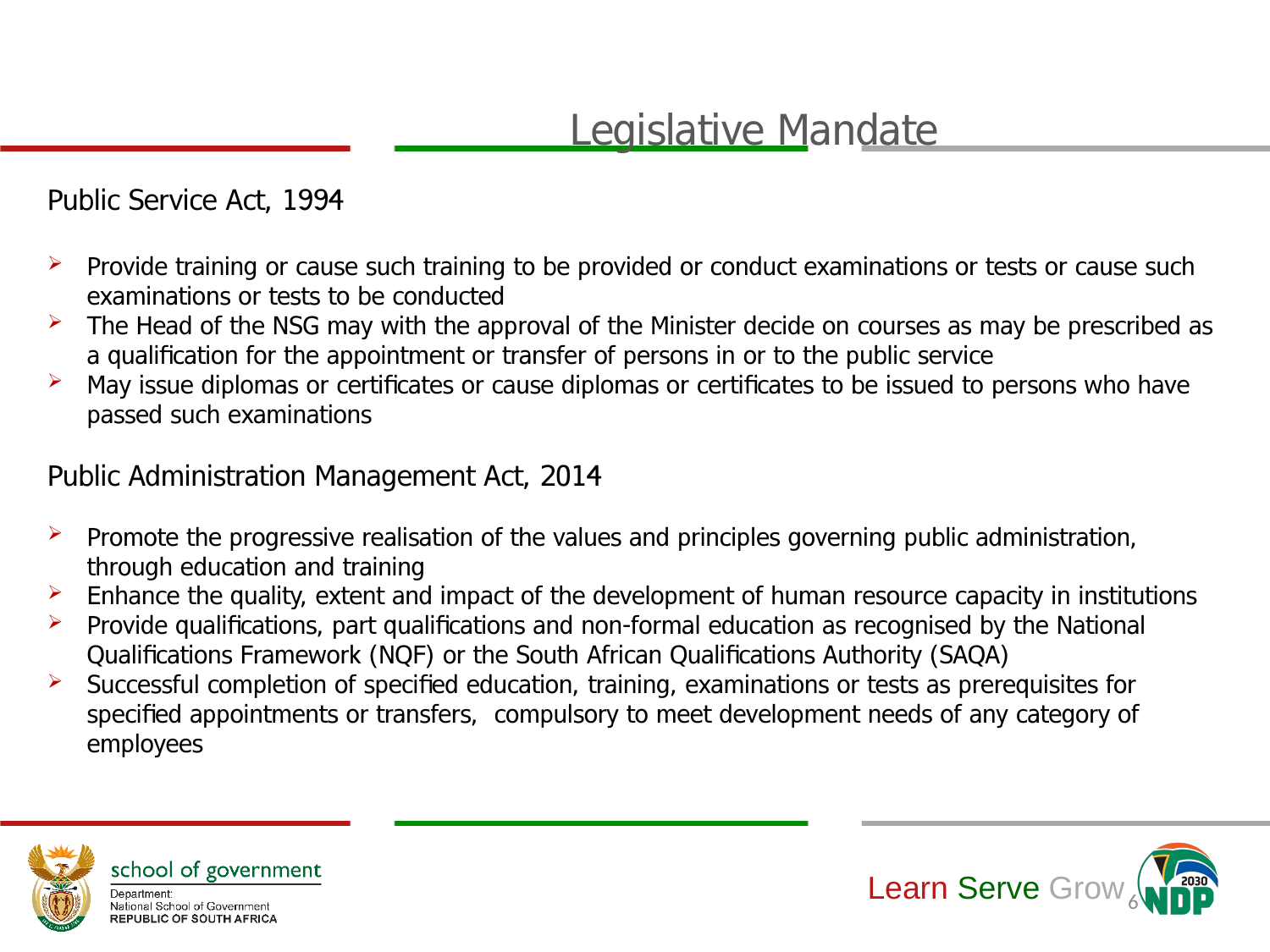

Legislative Mandate
Public Service Act, 1994

Provide training or cause such training to be provided or conduct examinations or tests or cause such examinations or tests to be conducted
The Head of the NSG may with the approval of the Minister decide on courses as may be prescribed as a qualification for the appointment or transfer of persons in or to the public service
May issue diplomas or certificates or cause diplomas or certificates to be issued to persons who have passed such examinations

Public Administration Management Act, 2014

Promote the progressive realisation of the values and principles governing public administration, through education and training
Enhance the quality, extent and impact of the development of human resource capacity in institutions
Provide qualifications, part qualifications and non-formal education as recognised by the National Qualifications Framework (NQF) or the South African Qualifications Authority (SAQA)
Successful completion of specified education, training, examinations or tests as prerequisites for specified appointments or transfers,  compulsory to meet development needs of any category of employees

6